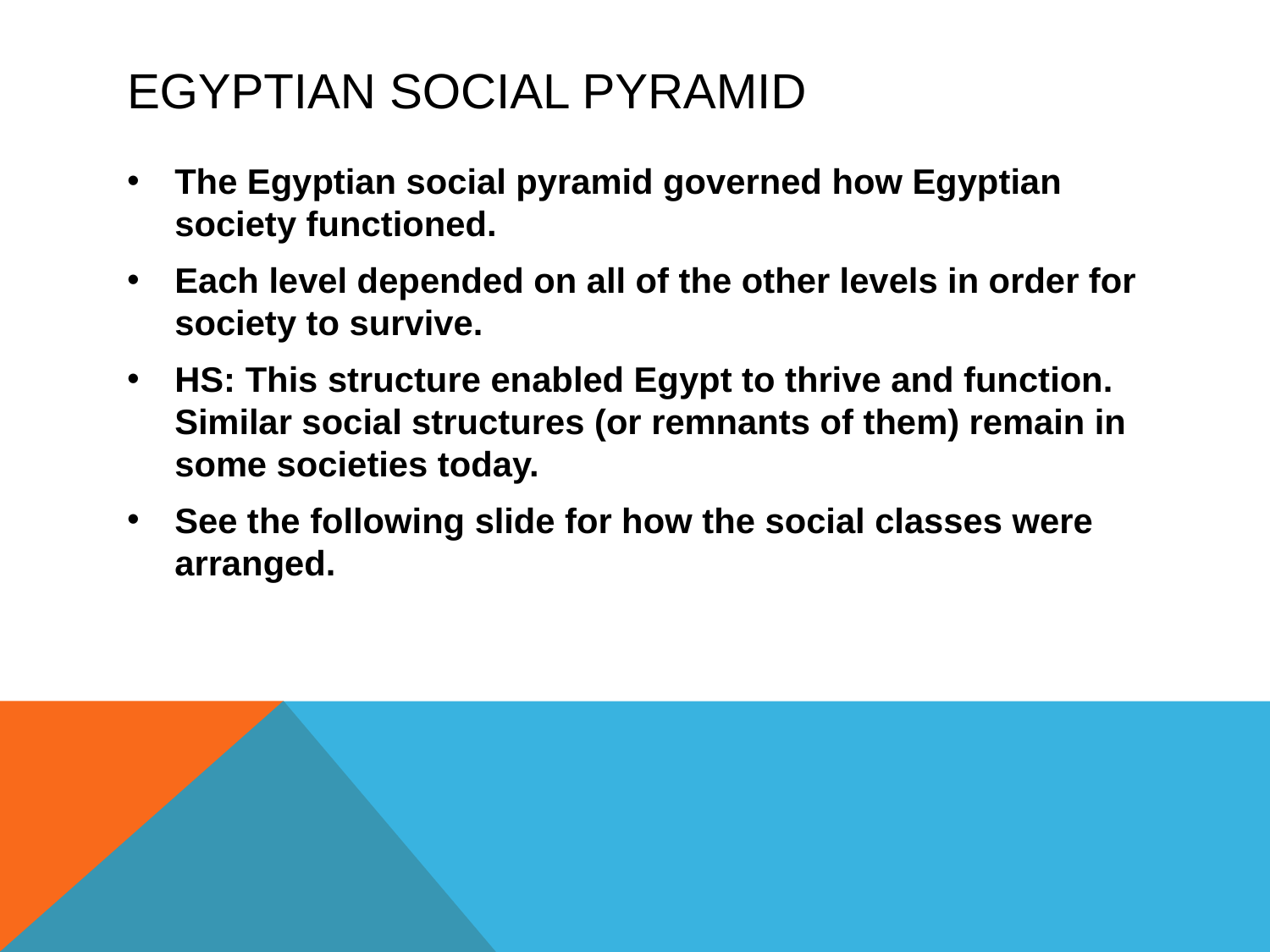

# Egyptian Social Pyramid
The Egyptian social pyramid governed how Egyptian society functioned.
Each level depended on all of the other levels in order for society to survive.
HS: This structure enabled Egypt to thrive and function. Similar social structures (or remnants of them) remain in some societies today.
See the following slide for how the social classes were arranged.